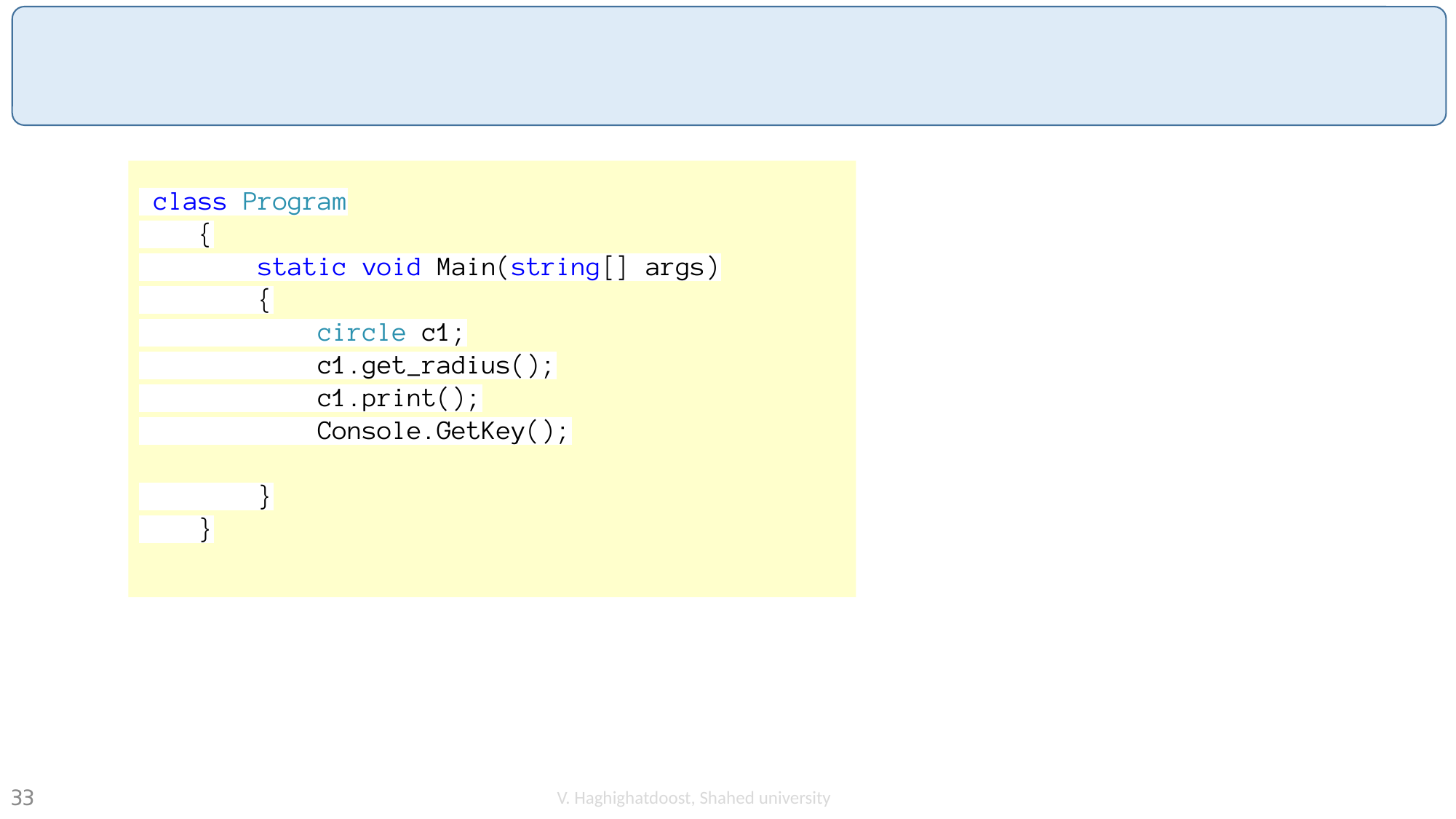

#

 class Program
    {
        static void Main(string[] args)
        {
            circle c1;
            c1.get_radius();
            c1.print();
            Console.GetKey();

        }
    }
V. Haghighatdoost, Shahed university
33